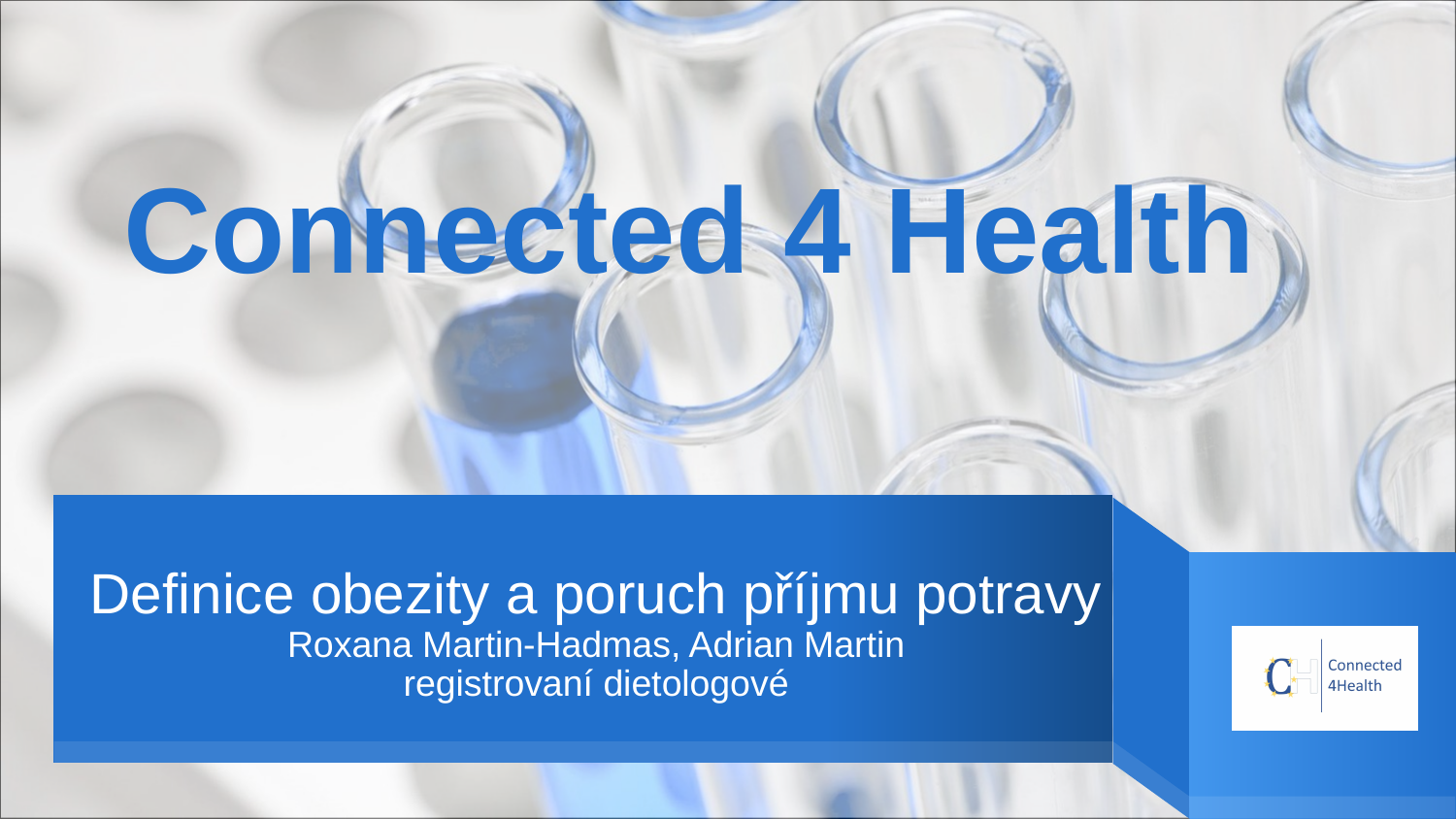

Connected 4 Health
# Definice obezity a poruch příjmu potravy Roxana Martin-Hadmas, Adrian Martin registrovaní dietologové